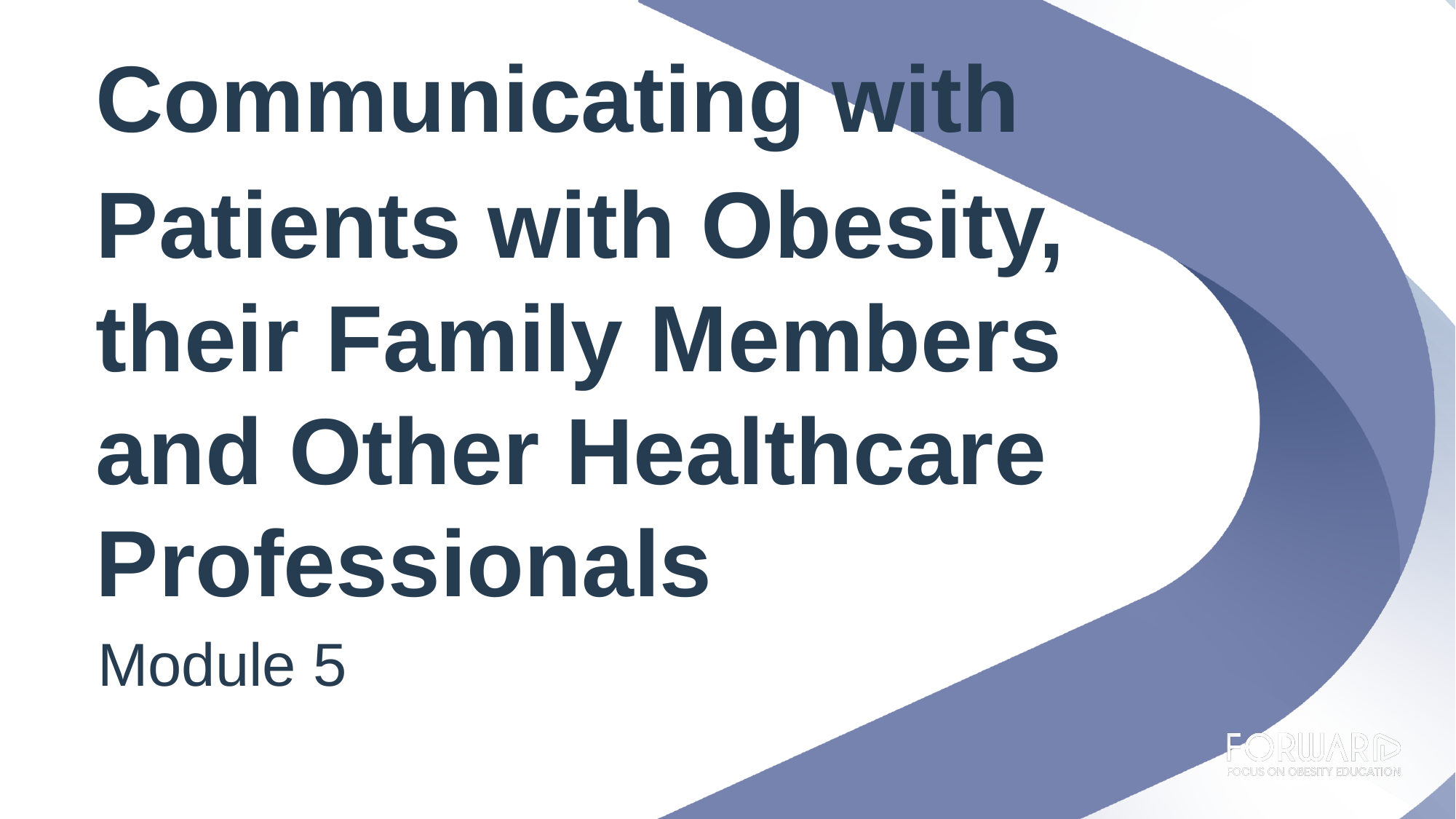

Communicating with
Patients with Obesity, their Family Members and Other Healthcare Professionals​​
Module 5